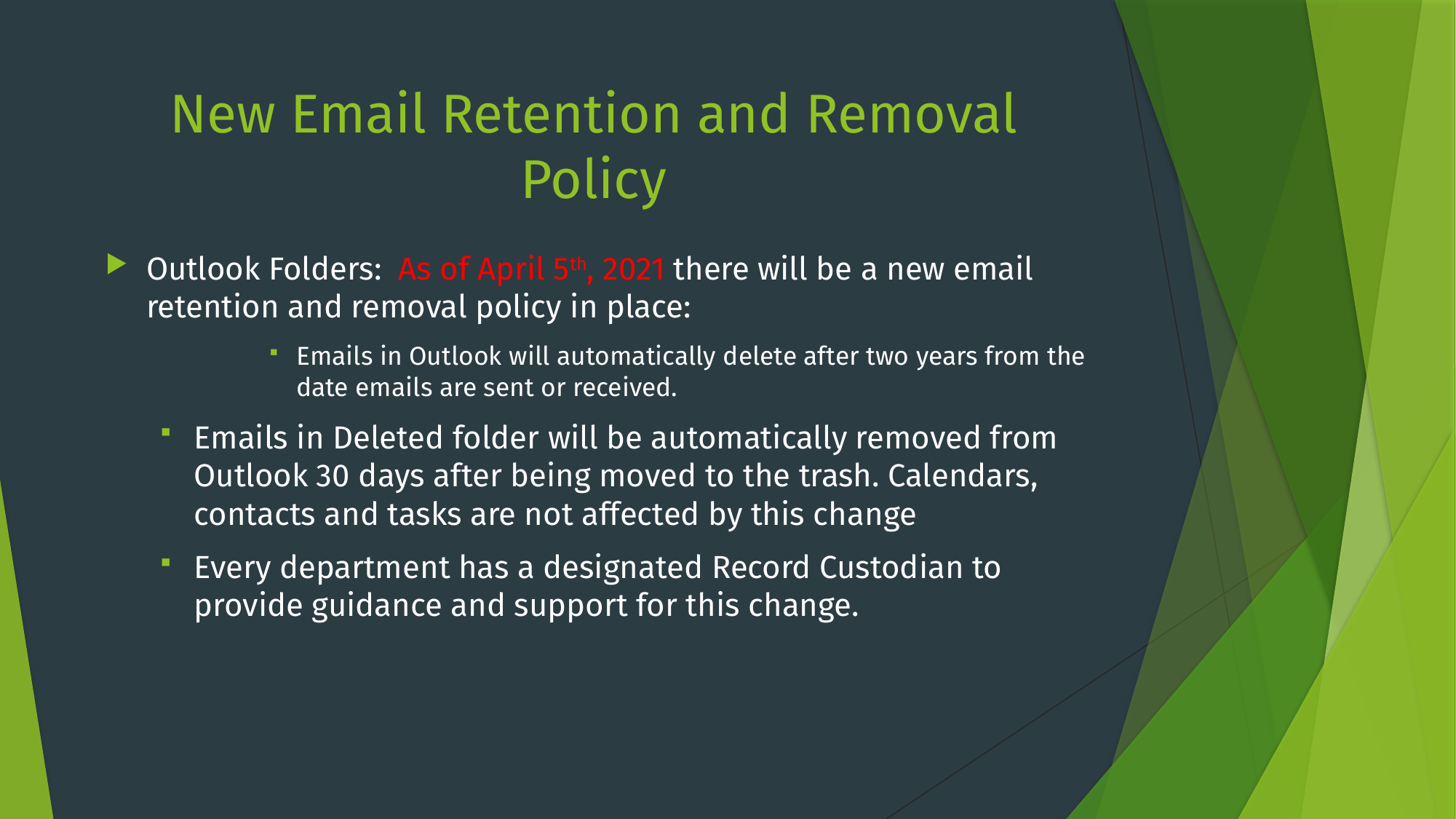

# New Email Retention and Removal Policy

Outlook Folders:  As of April 5th, 2021 there will be a new email retention and removal policy in place:
Emails in Outlook will automatically delete after two years from the date emails are sent or received.
Emails in Deleted folder will be automatically removed from Outlook 30 days after being moved to the trash. Calendars, contacts and tasks are not affected by this change
Every department has a designated Record Custodian to  provide guidance and support for this change.